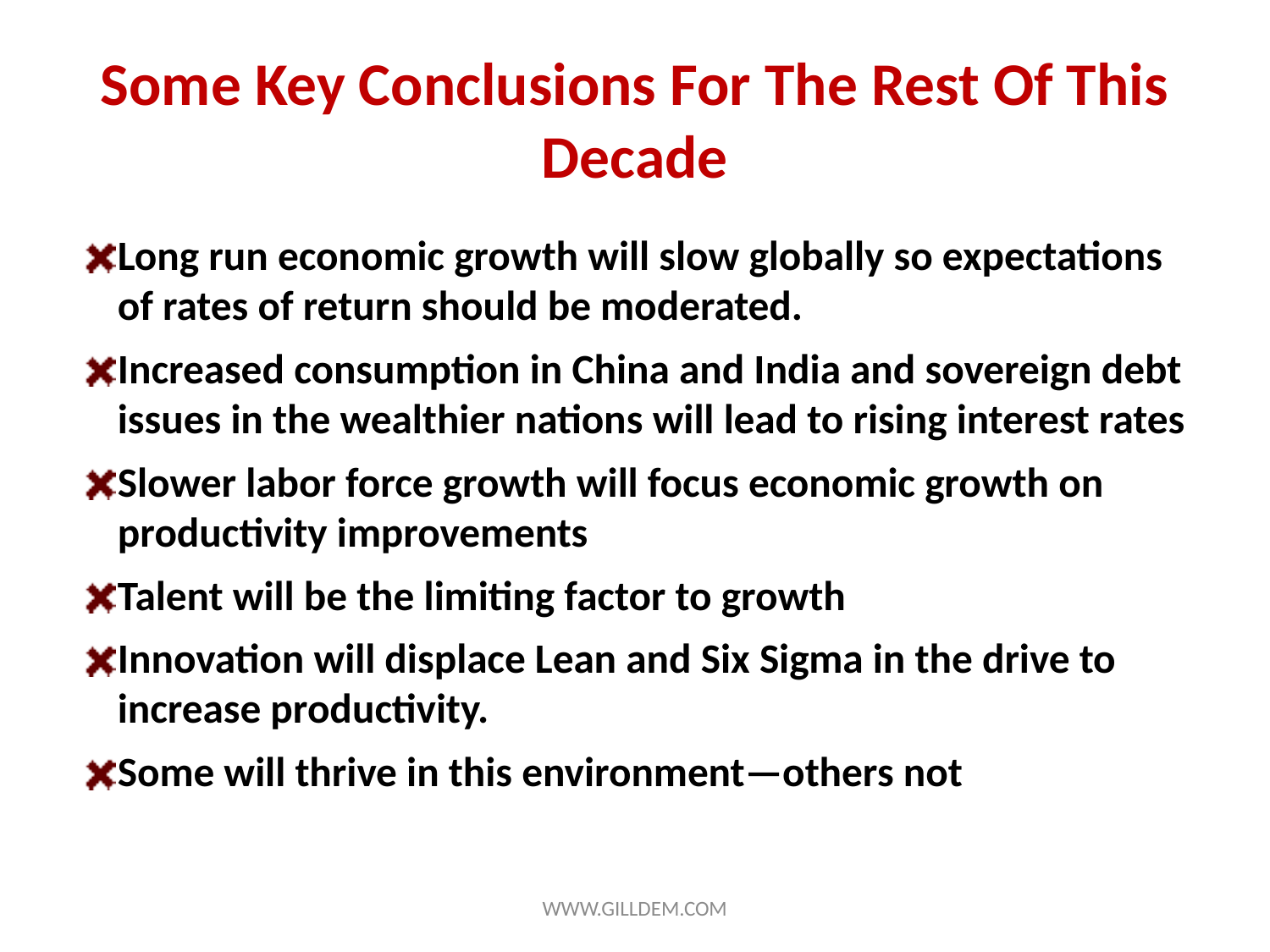

# Some Key Conclusions For The Rest Of This Decade
Long run economic growth will slow globally so expectations of rates of return should be moderated.
Increased consumption in China and India and sovereign debt issues in the wealthier nations will lead to rising interest rates
Slower labor force growth will focus economic growth on productivity improvements
Talent will be the limiting factor to growth
Innovation will displace Lean and Six Sigma in the drive to increase productivity.
Some will thrive in this environment—others not
WWW.GILLDEM.COM